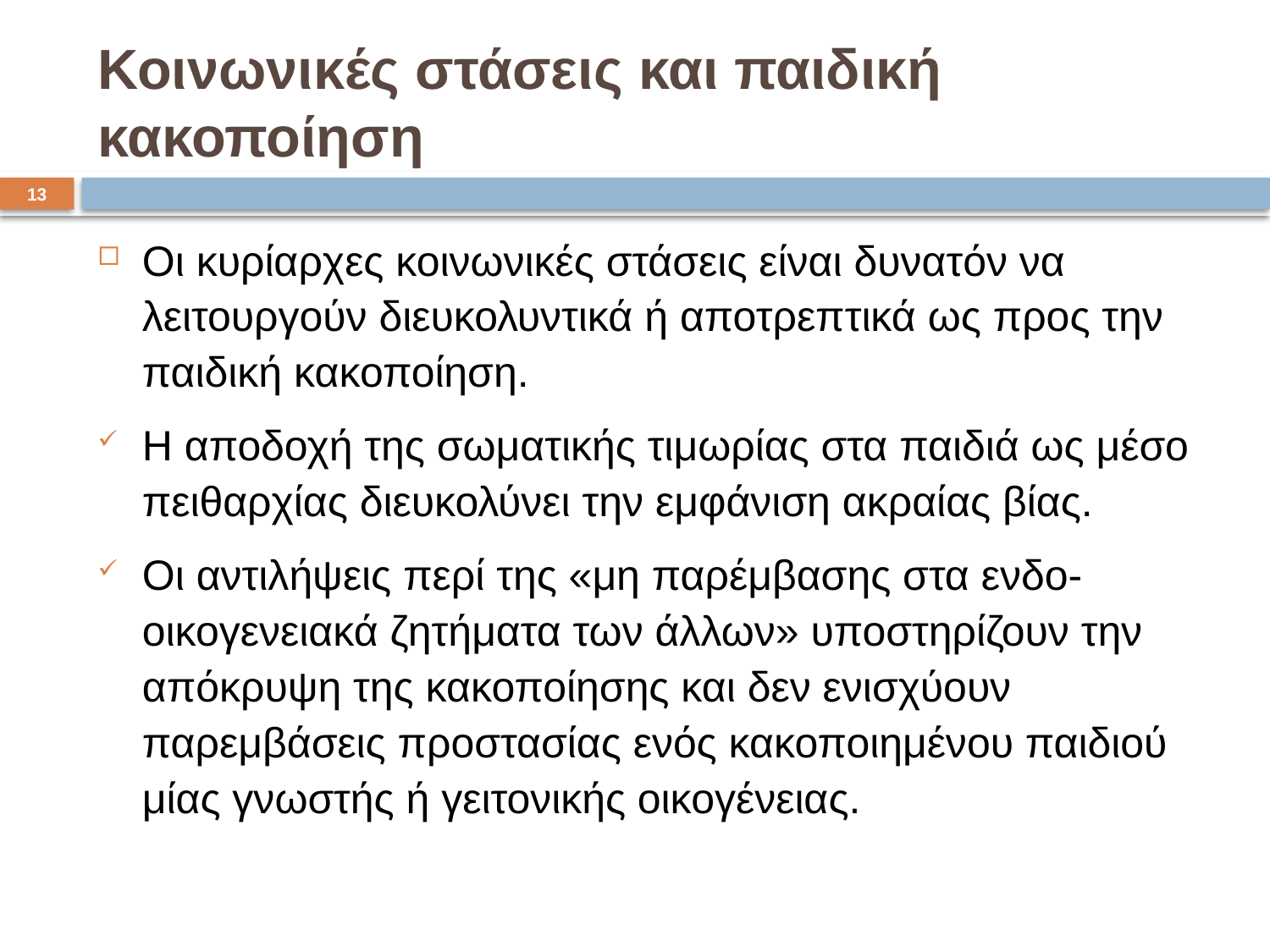

# Κοινωνικές στάσεις και παιδική κακοποίηση
13
Οι κυρίαρχες κοινωνικές στάσεις είναι δυνατόν να λειτουργούν διευκολυντικά ή αποτρεπτικά ως προς την παιδική κακοποίηση.
Η αποδοχή της σωματικής τιμωρίας στα παιδιά ως μέσο πειθαρχίας διευκολύνει την εμφάνιση ακραίας βίας.
Οι αντιλήψεις περί της «μη παρέμβασης στα ενδο-οικογενειακά ζητήματα των άλλων» υποστηρίζουν την απόκρυψη της κακοποίησης και δεν ενισχύουν παρεμβάσεις προστασίας ενός κακοποιημένου παιδιού μίας γνωστής ή γειτονικής οικογένειας.